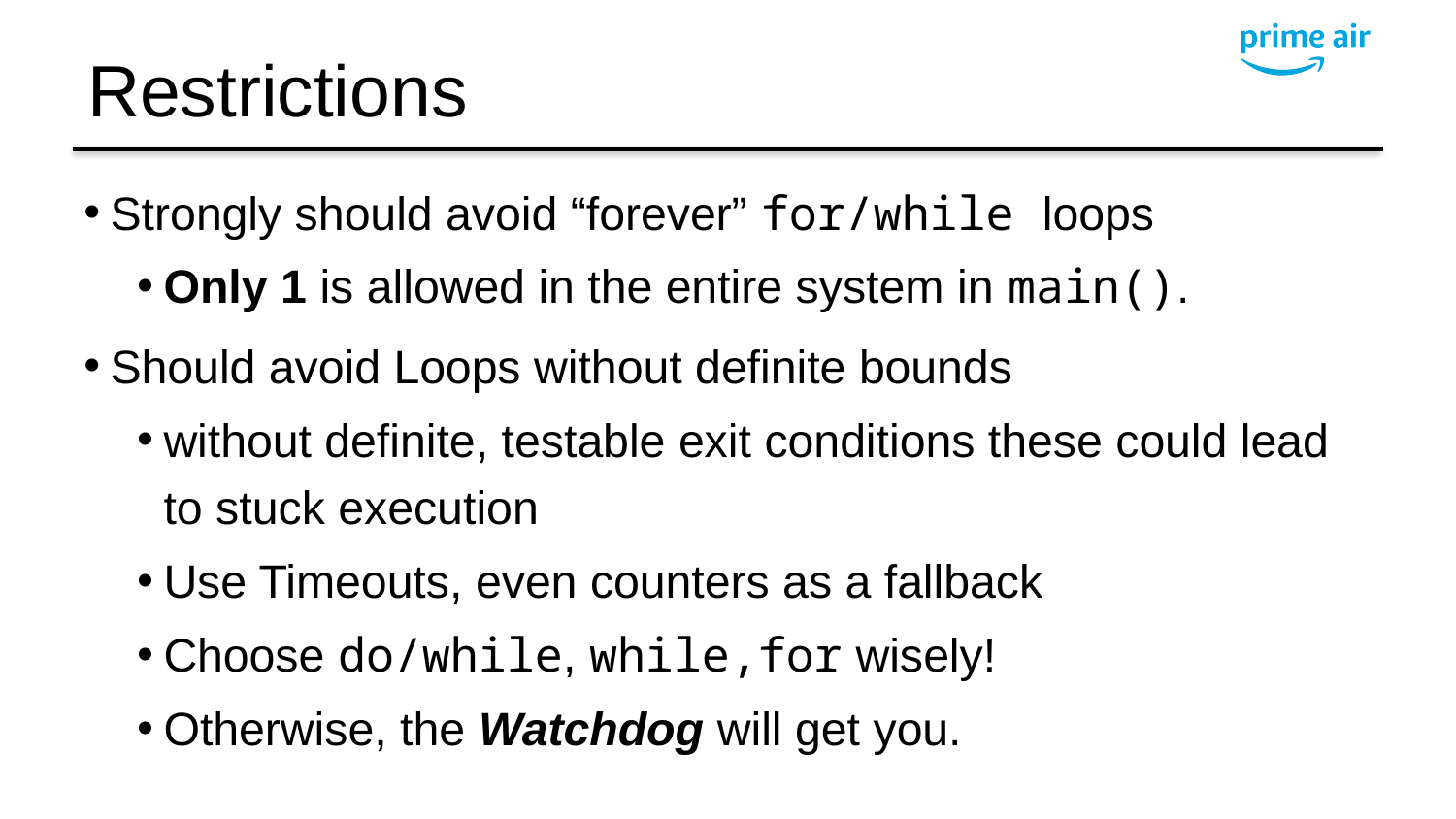

# Restrictions
Strongly should avoid “forever” for/while loops
Only 1 is allowed in the entire system in main().
Should avoid Loops without definite bounds
without definite, testable exit conditions these could lead to stuck execution
Use Timeouts, even counters as a fallback
Choose do/while, while,for wisely!
Otherwise, the Watchdog will get you.